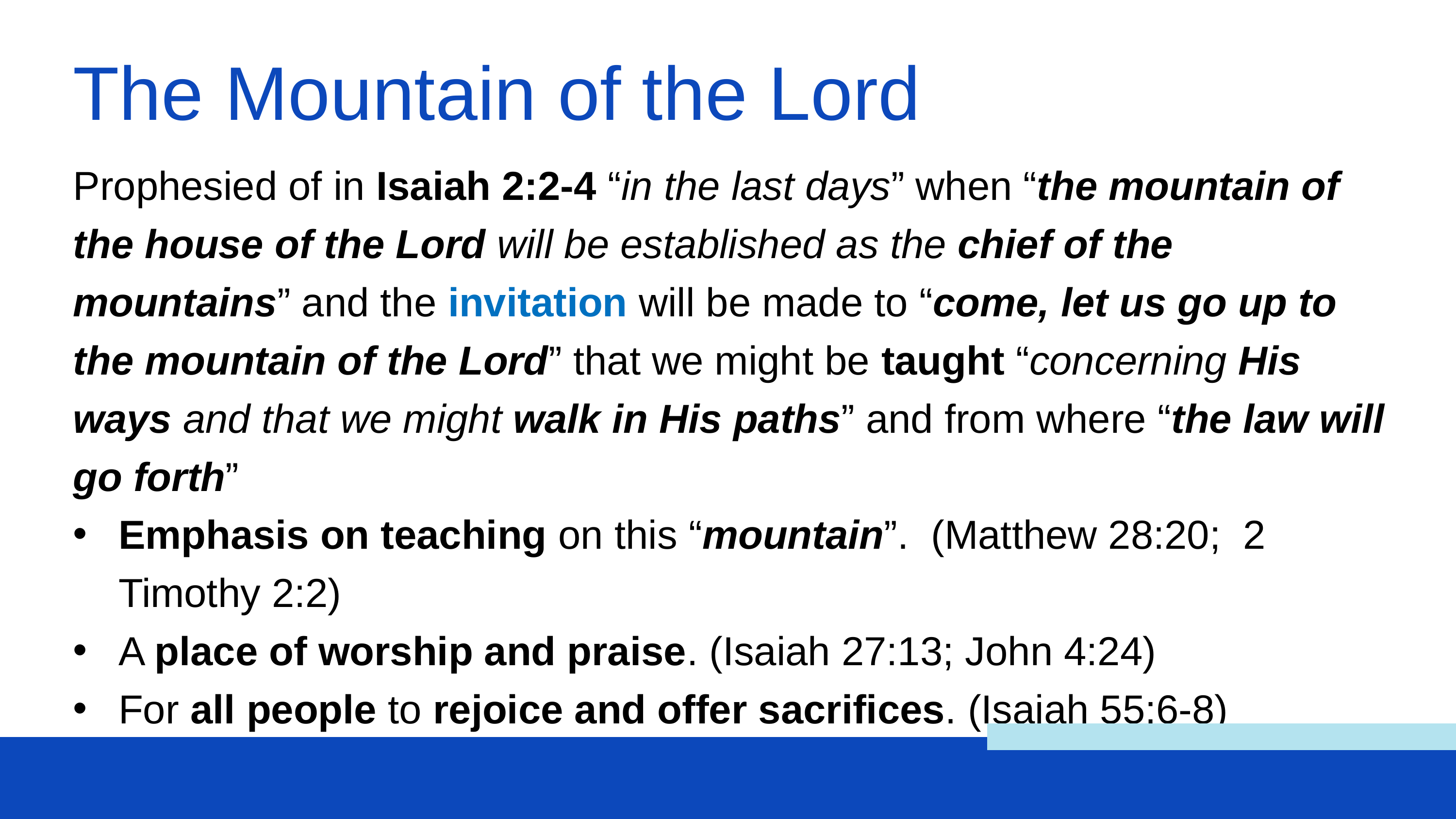

The Mountain of the Lord
Prophesied of in Isaiah 2:2-4 “in the last days” when “the mountain of the house of the Lord will be established as the chief of the mountains” and the invitation will be made to “come, let us go up to the mountain of the Lord” that we might be taught “concerning His ways and that we might walk in His paths” and from where “the law will go forth”
Emphasis on teaching on this “mountain”.  (Matthew 28:20;  2 Timothy 2:2)
A place of worship and praise. (Isaiah 27:13; John 4:24)
For all people to rejoice and offer sacrifices. (Isaiah 55:6-8)
It’s permanency. (Daniel 2:35, 44-45)